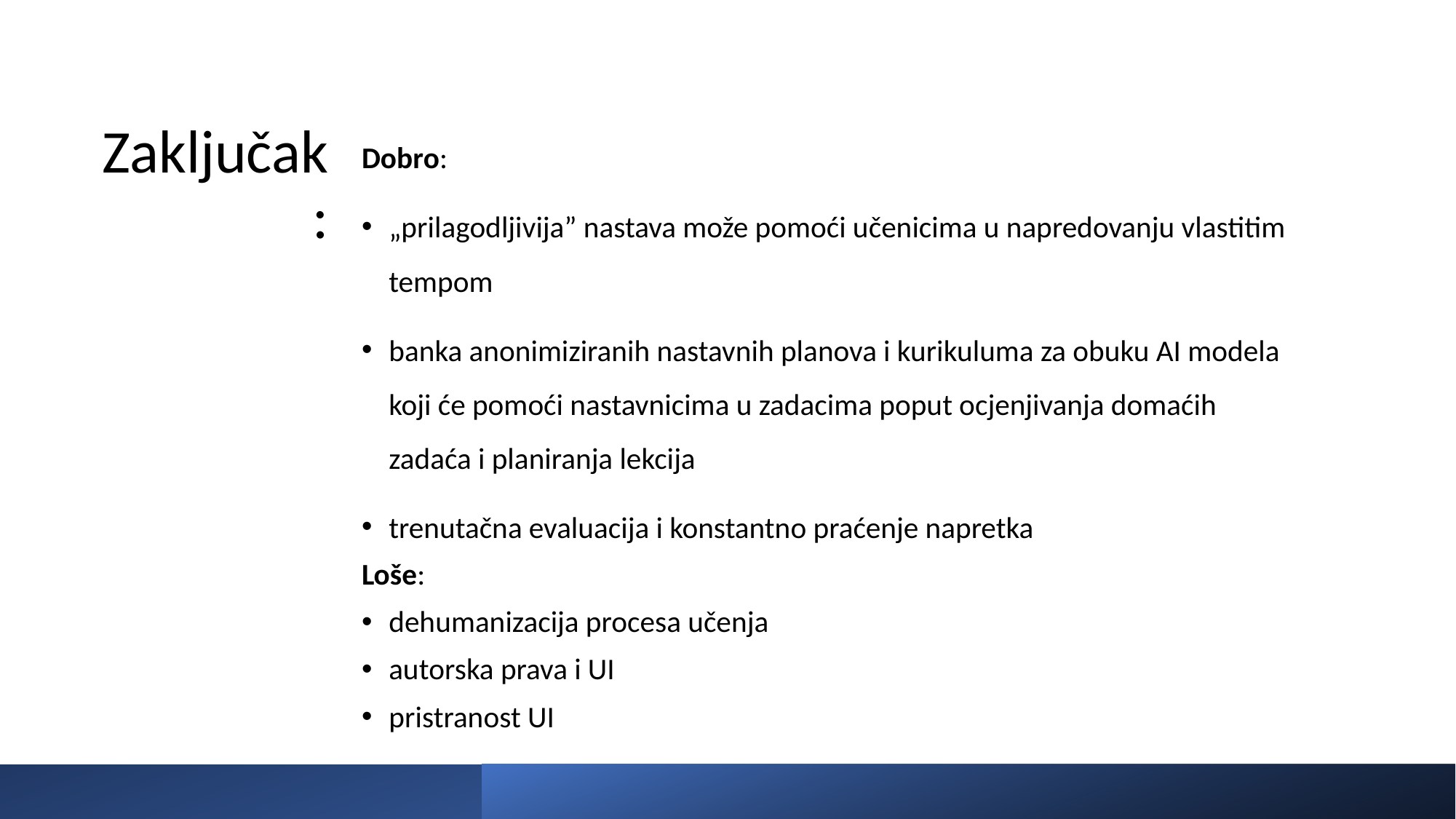

# Zaključak:
Dobro:
„prilagodljivija” nastava može pomoći učenicima u napredovanju vlastitim tempom
banka anonimiziranih nastavnih planova i kurikuluma za obuku AI modela koji će pomoći nastavnicima u zadacima poput ocjenjivanja domaćih zadaća i planiranja lekcija
trenutačna evaluacija i konstantno praćenje napretka
Loše:
dehumanizacija procesa učenja
autorska prava i UI
pristranost UI